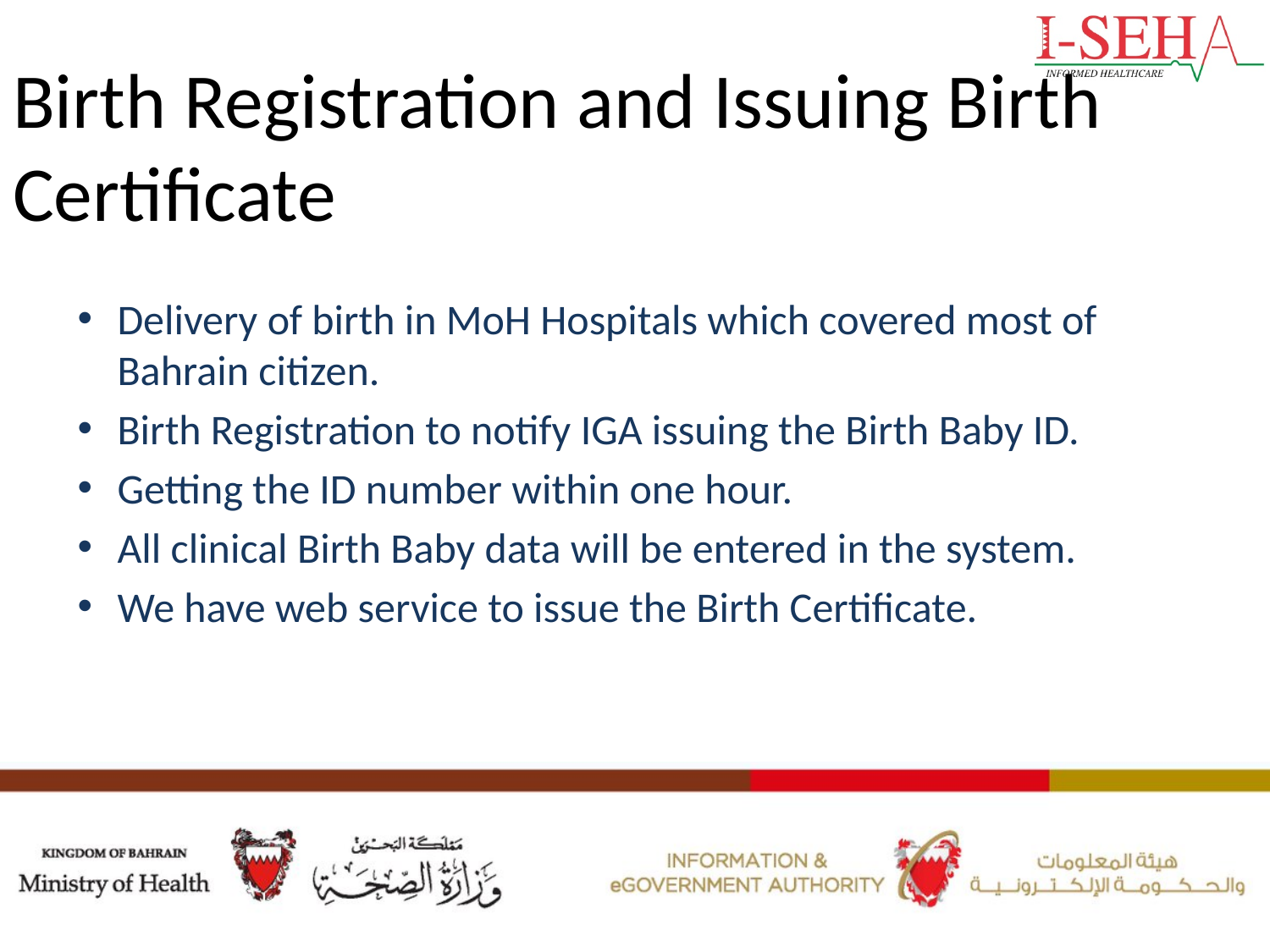

# Birth Registration and Issuing Birth Certificate
Delivery of birth in MoH Hospitals which covered most of Bahrain citizen.
Birth Registration to notify IGA issuing the Birth Baby ID.
Getting the ID number within one hour.
All clinical Birth Baby data will be entered in the system.
We have web service to issue the Birth Certificate.